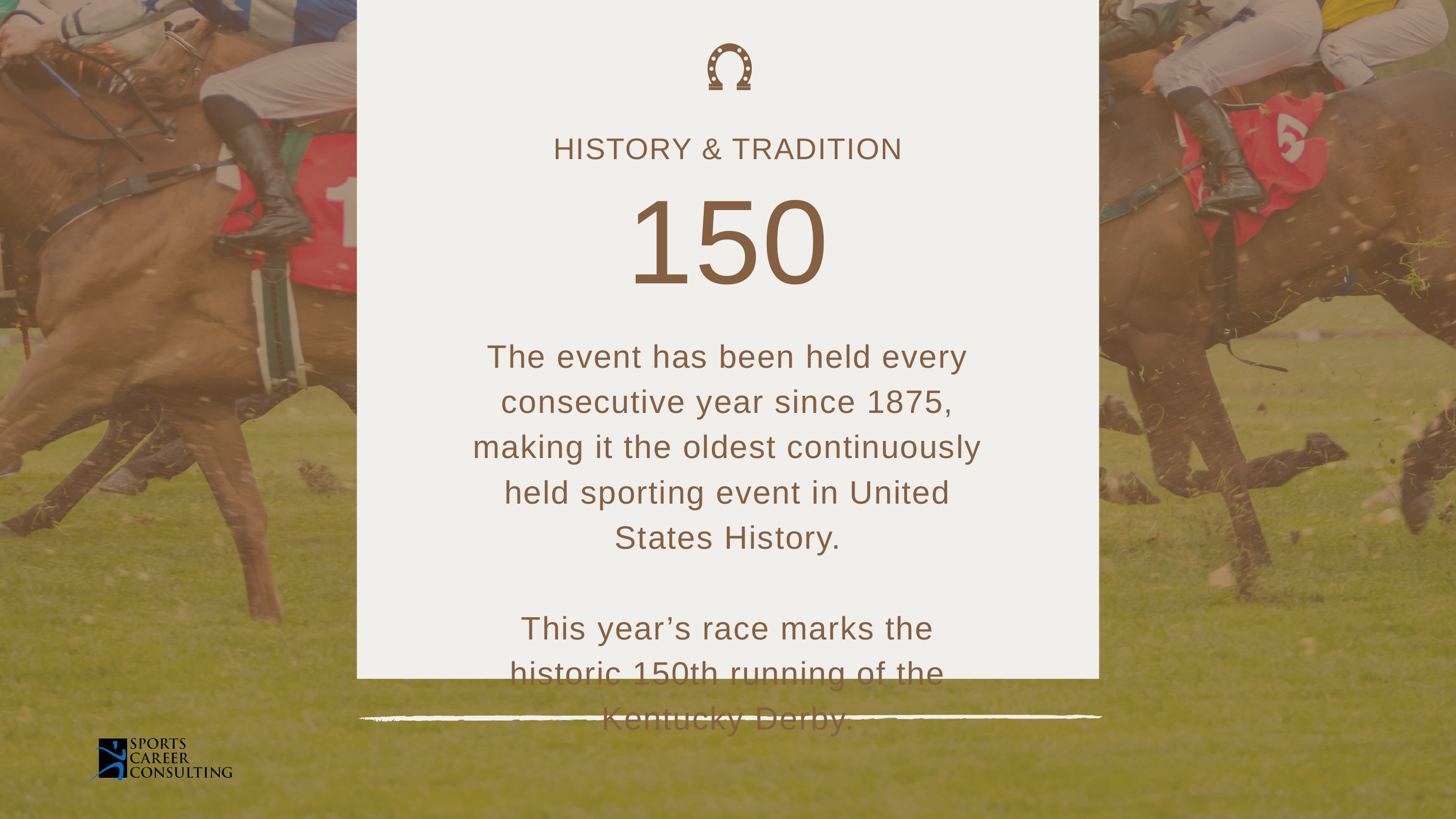

HISTORY & TRADITION
150
The event has been held every consecutive year since 1875, making it the oldest continuously held sporting event in United States History.

This year’s race marks the historic 150th running of the Kentucky Derby.